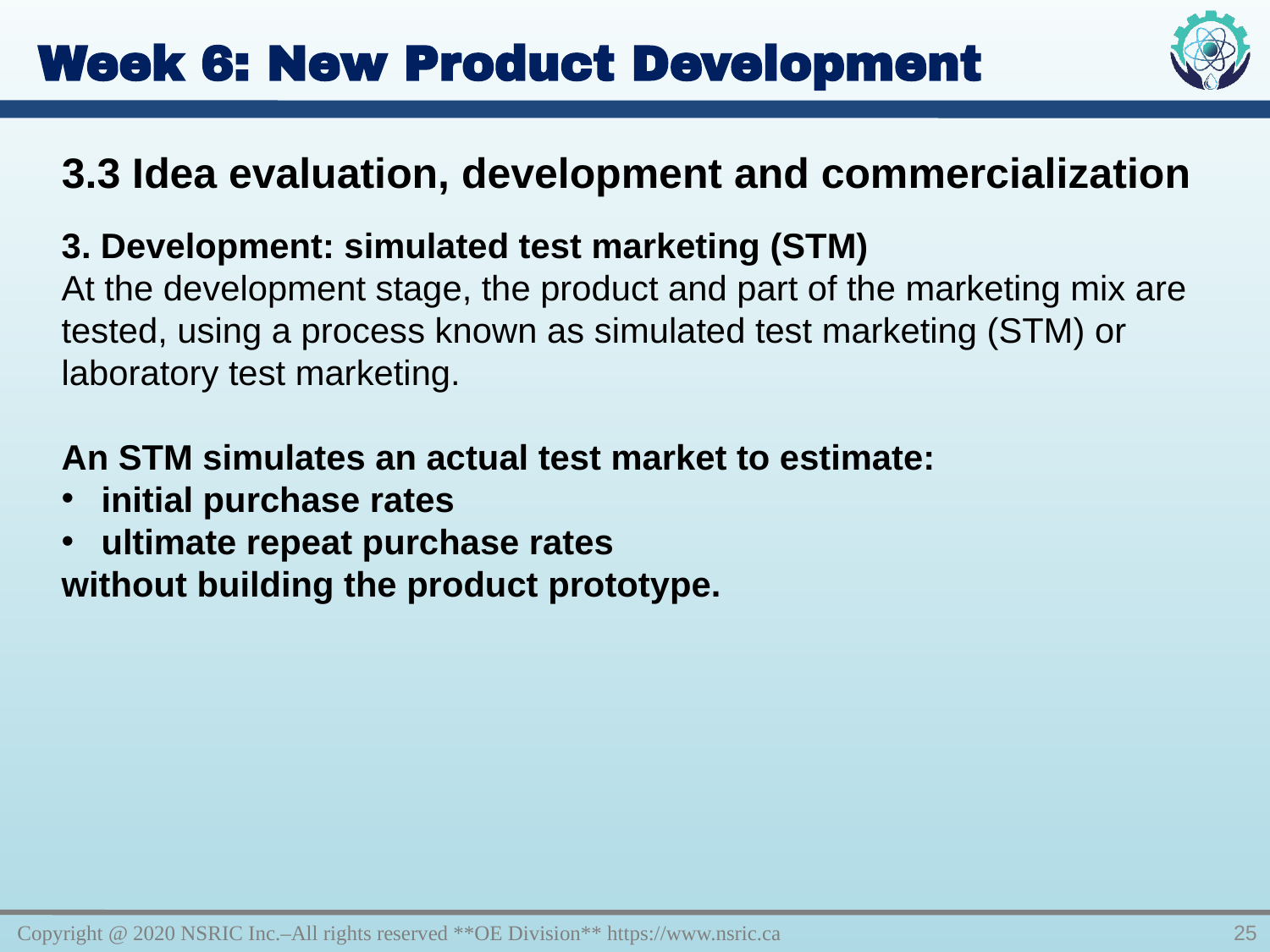

Week 6: New Product Development
3.3 Idea evaluation, development and commercialization
3. Development: simulated test marketing (STM)
At the development stage, the product and part of the marketing mix are tested, using a process known as simulated test marketing (STM) or laboratory test marketing.

An STM simulates an actual test market to estimate:
initial purchase rates
ultimate repeat purchase rates
without building the product prototype.

Copyright @ 2020 NSRIC Inc.–All rights reserved **OE Division** https://www.nsric.ca
25